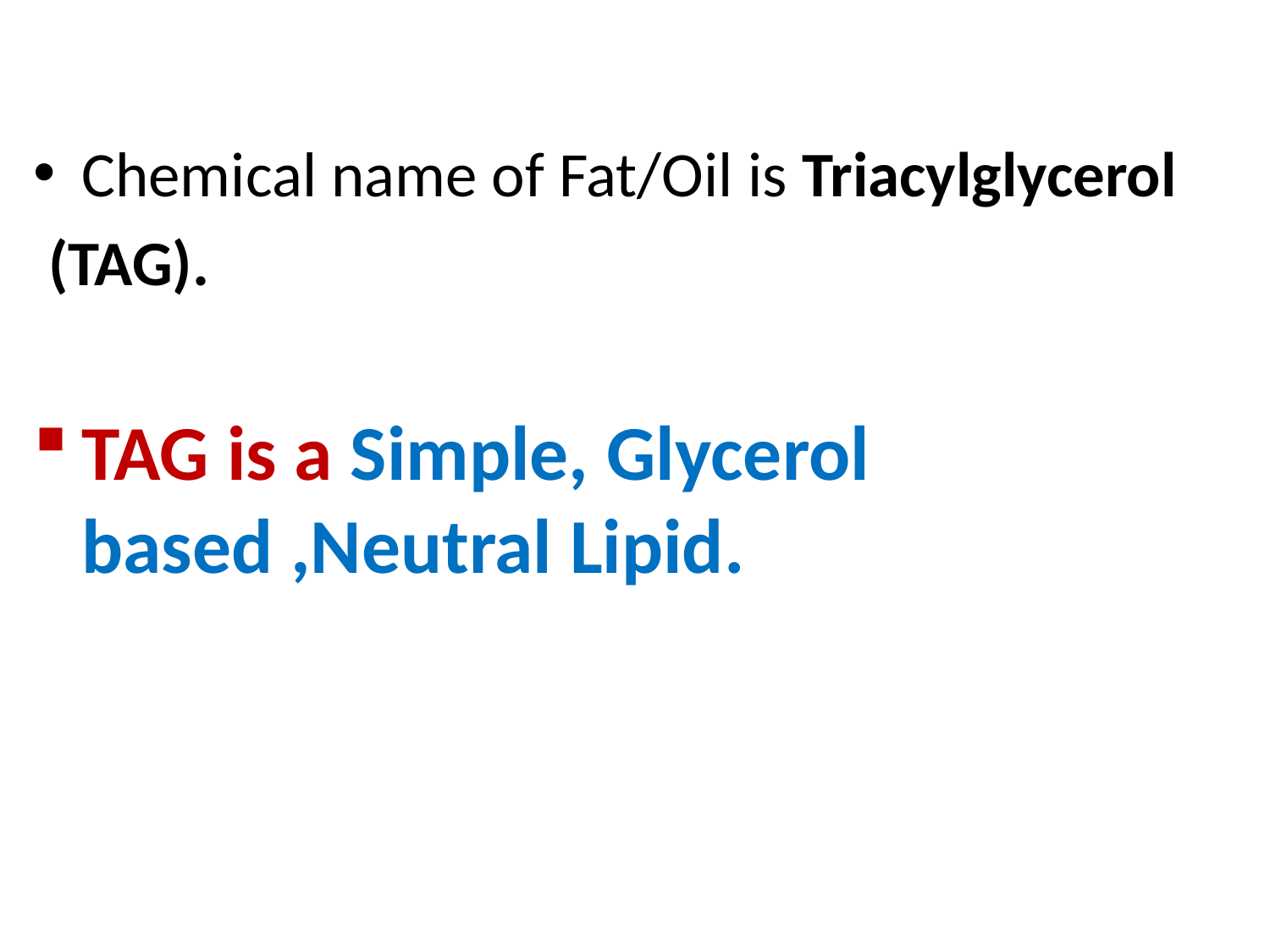

Chemical name of Fat/Oil is Triacylglycerol
 (TAG).

TAG is a Simple, Glycerol based ,Neutral Lipid.